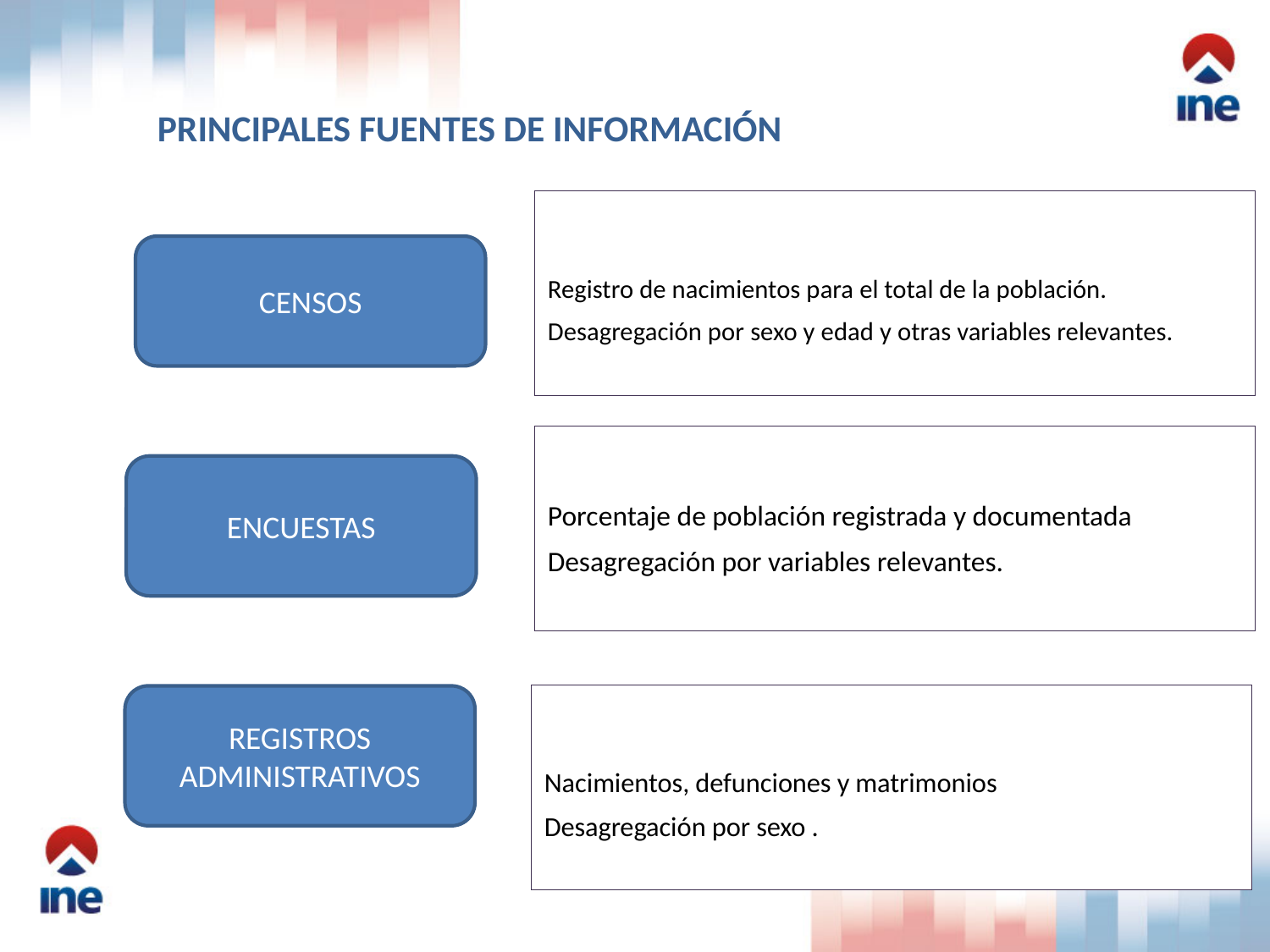

PRINCIPALES FUENTES DE INFORMACIÓN
# Registro de nacimientos para el total de la población. Desagregación por sexo y edad y otras variables relevantes.
CENSOS
Porcentaje de población registrada y documentada
Desagregación por variables relevantes.
ENCUESTAS
Nacimientos, defunciones y matrimonios
Desagregación por sexo .
REGISTROS ADMINISTRATIVOS